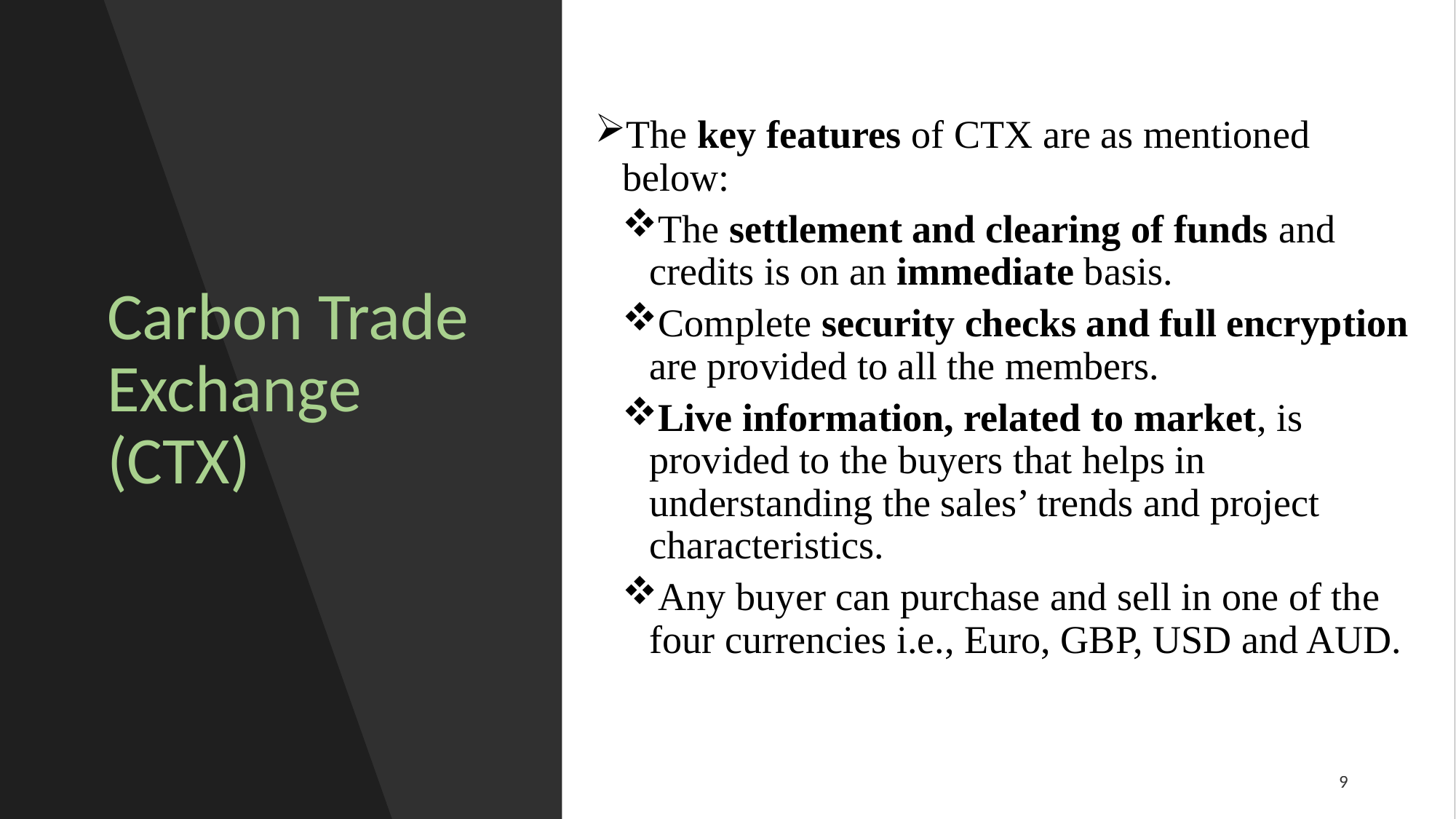

The key features of CTX are as mentioned below:
The settlement and clearing of funds and credits is on an immediate basis.
Complete security checks and full encryption are provided to all the members.
Live information, related to market, is provided to the buyers that helps in understanding the sales’ trends and project characteristics.
Any buyer can purchase and sell in one of the four currencies i.e., Euro, GBP, USD and AUD.

# Carbon Trade Exchange (CTX)
9